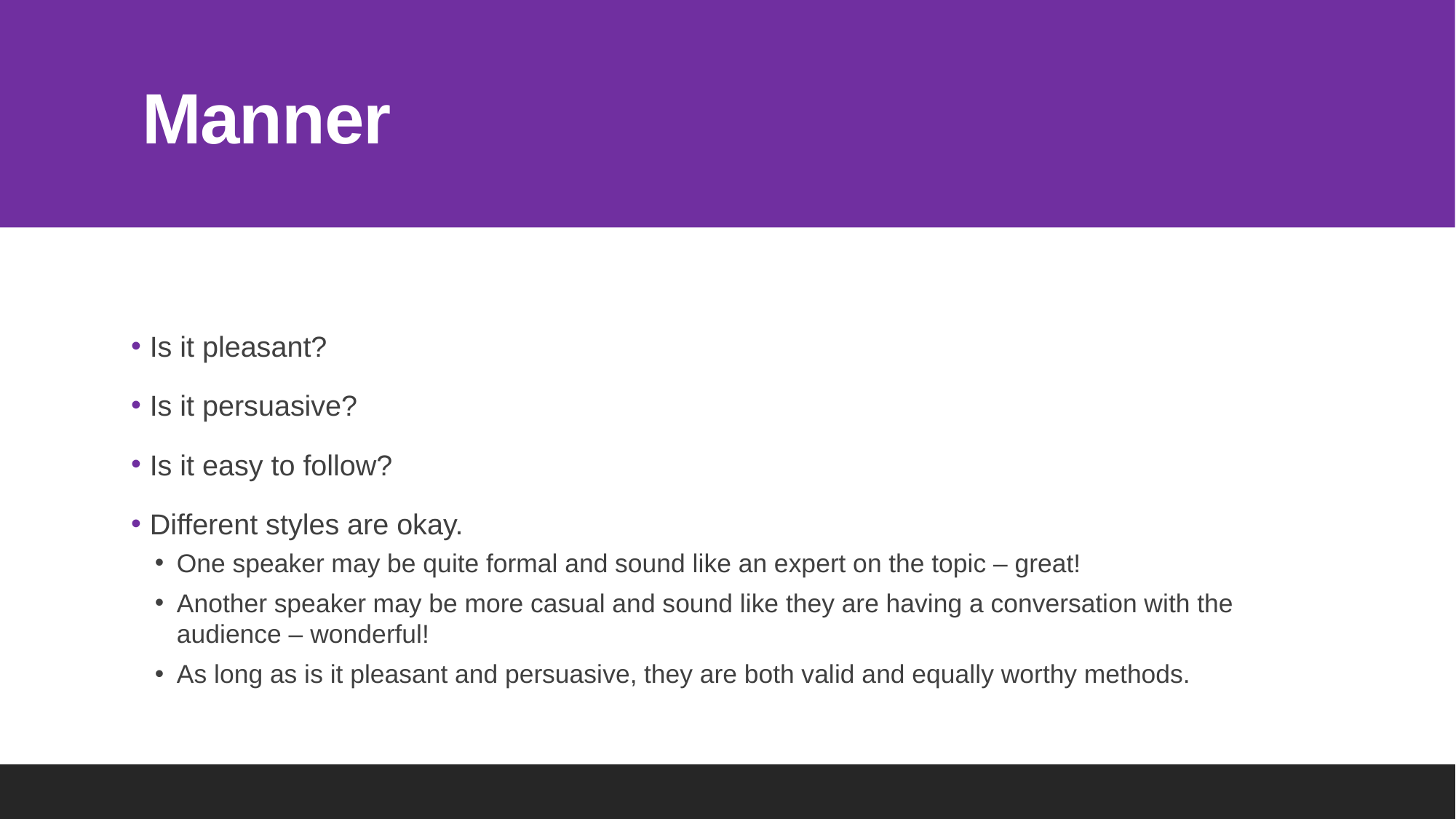

# Manner
 Is it pleasant?
 Is it persuasive?
 Is it easy to follow?
 Different styles are okay.
One speaker may be quite formal and sound like an expert on the topic – great!
Another speaker may be more casual and sound like they are having a conversation with the audience – wonderful!
As long as is it pleasant and persuasive, they are both valid and equally worthy methods.